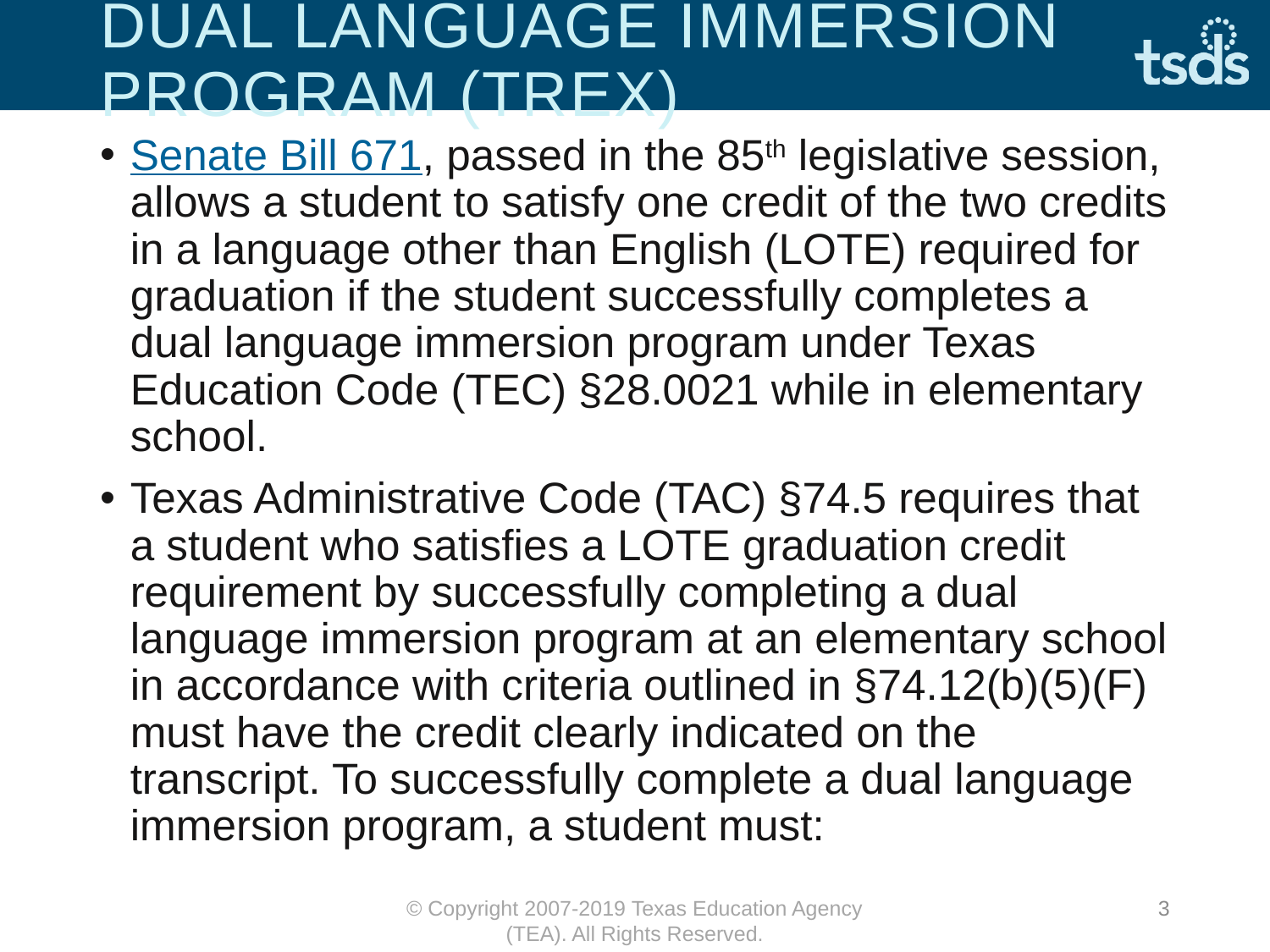

# DUAL LANGUAGE IMMERSION PROGRAM (TREx)
Senate Bill 671, passed in the 85th legislative session, allows a student to satisfy one credit of the two credits in a language other than English (LOTE) required for graduation if the student successfully completes a dual language immersion program under Texas Education Code (TEC) §28.0021 while in elementary school.
Texas Administrative Code (TAC) §74.5 requires that a student who satisfies a LOTE graduation credit requirement by successfully completing a dual language immersion program at an elementary school in accordance with criteria outlined in §74.12(b)(5)(F) must have the credit clearly indicated on the transcript. To successfully complete a dual language immersion program, a student must:

3